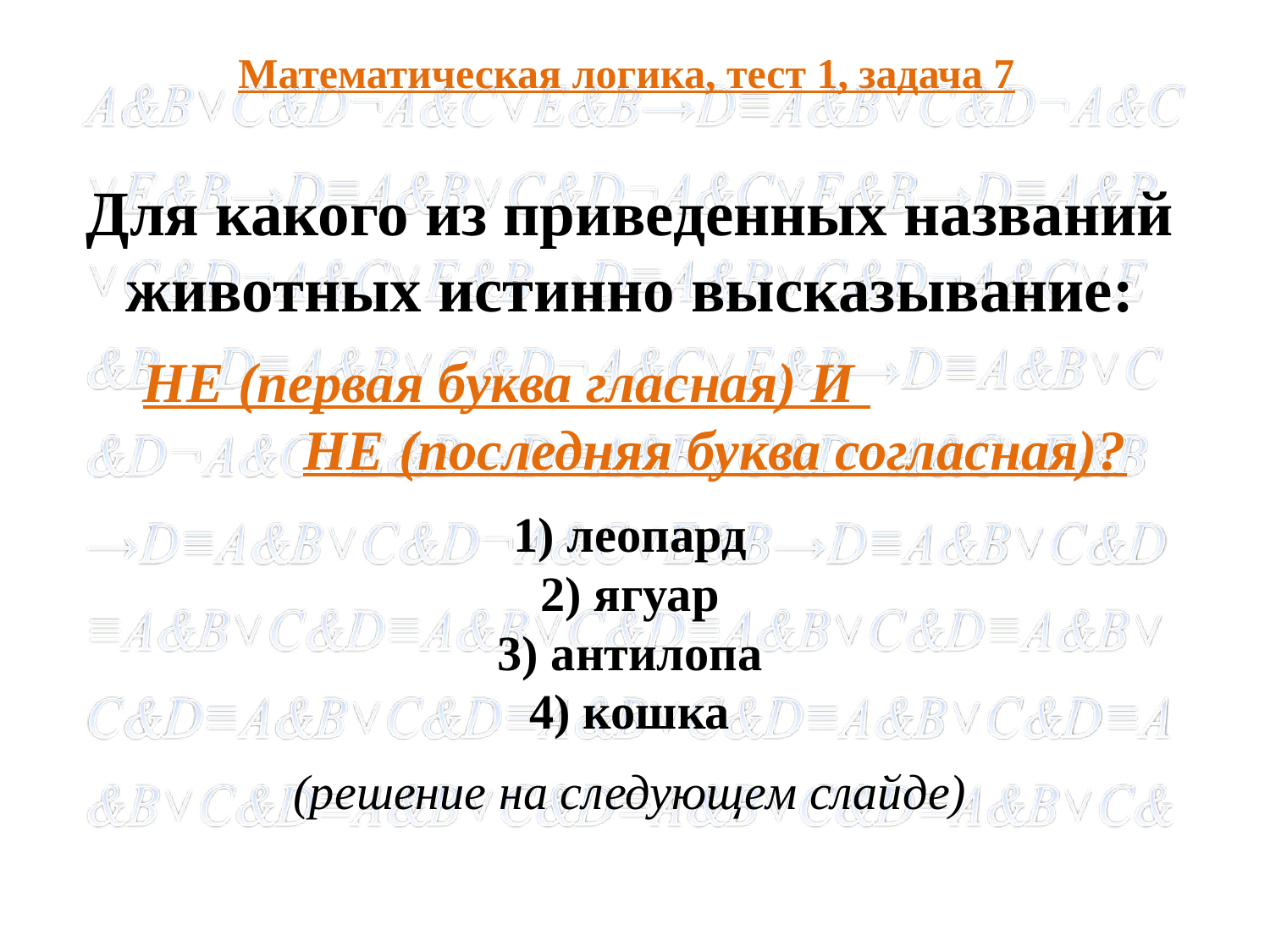

# Математическая логика, тест 1, задача 7
Для какого из приведенных названий животных истинно высказывание:
      НЕ (первая буква гласная) И
            НЕ (последняя буква согласная)?
1) леопард
2) ягуар
3) антилопа
4) кошка
(решение на следующем слайде)